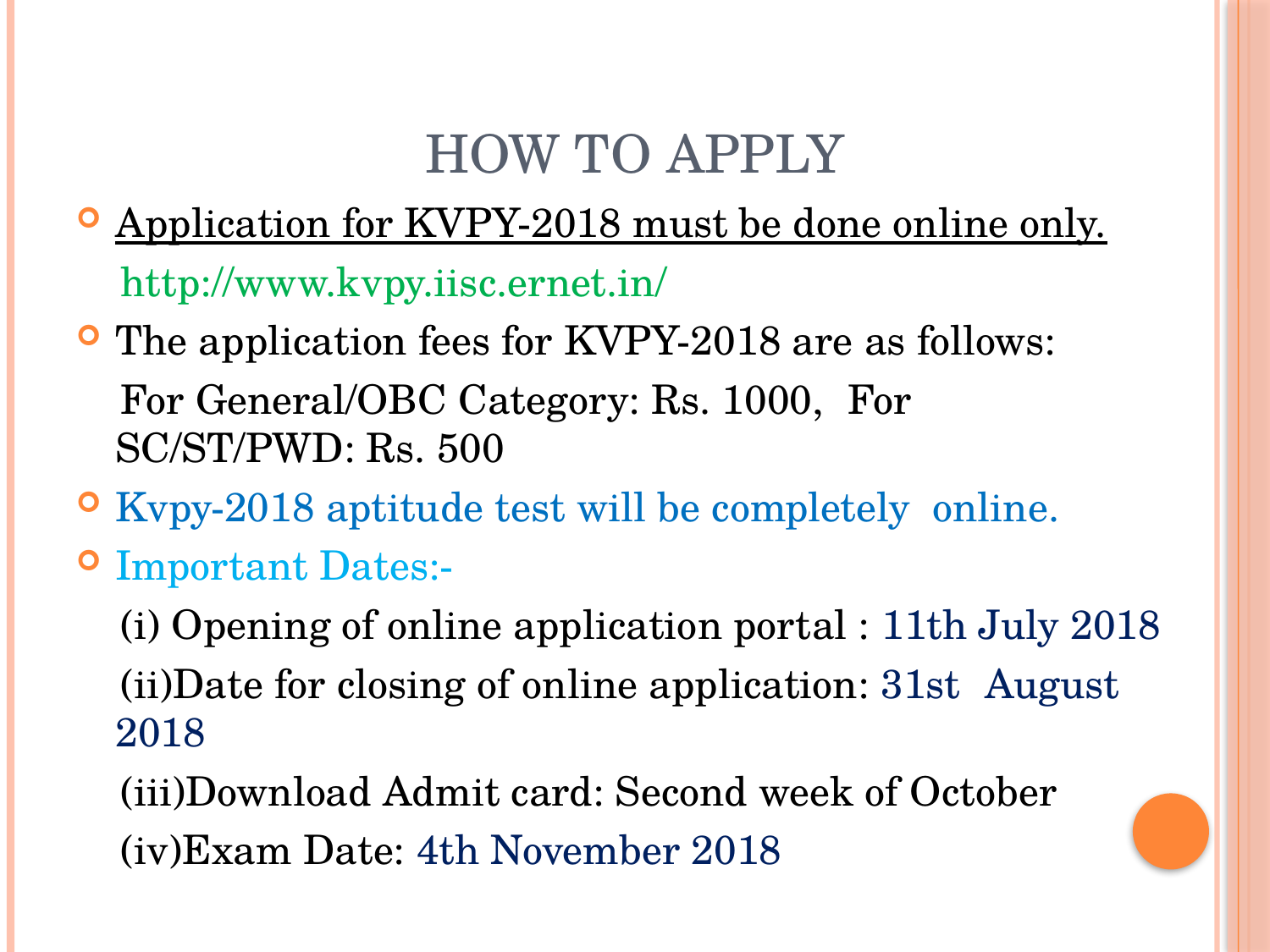

# How to apply
Application for KVPY-2018 must be done online only.
    http://www.kvpy.iisc.ernet.in/
The application fees for KVPY-2018 are as follows:
    For General/OBC Category: Rs. 1000,  For    SC/ST/PWD: Rs. 500
Kvpy-2018 aptitude test will be completely  online.
Important Dates:-
    (i) Opening of online application portal : 11th July 2018
    (ii)Date for closing of online application: 31st  August 2018
    (iii)Download Admit card: Second week of October
    (iv)Exam Date: 4th November 2018